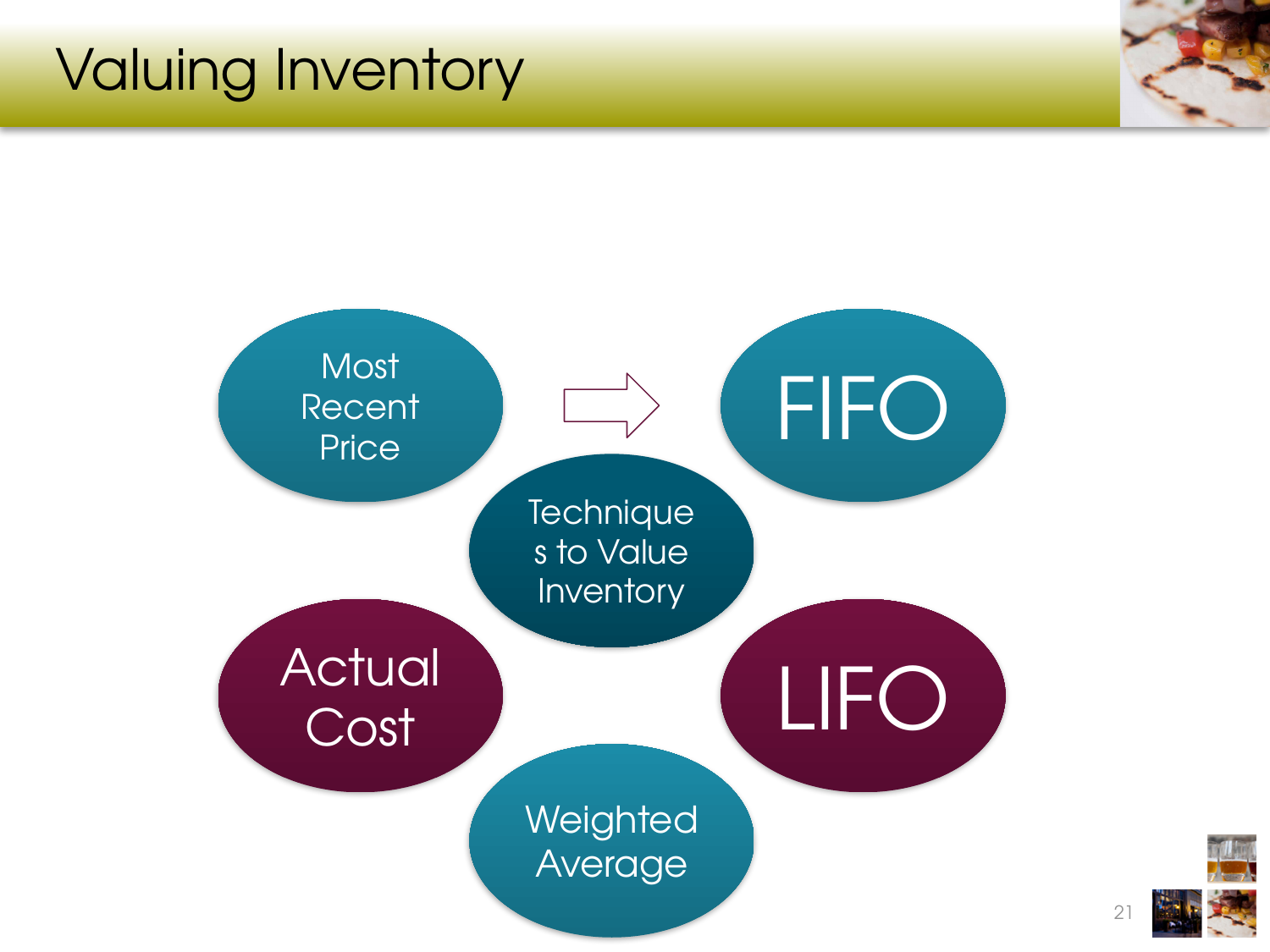

# Valuing Inventory
Techniques to Value Inventory
FIFO
LIFO
Weighted Average
Actual Cost
Most Recent Price
21